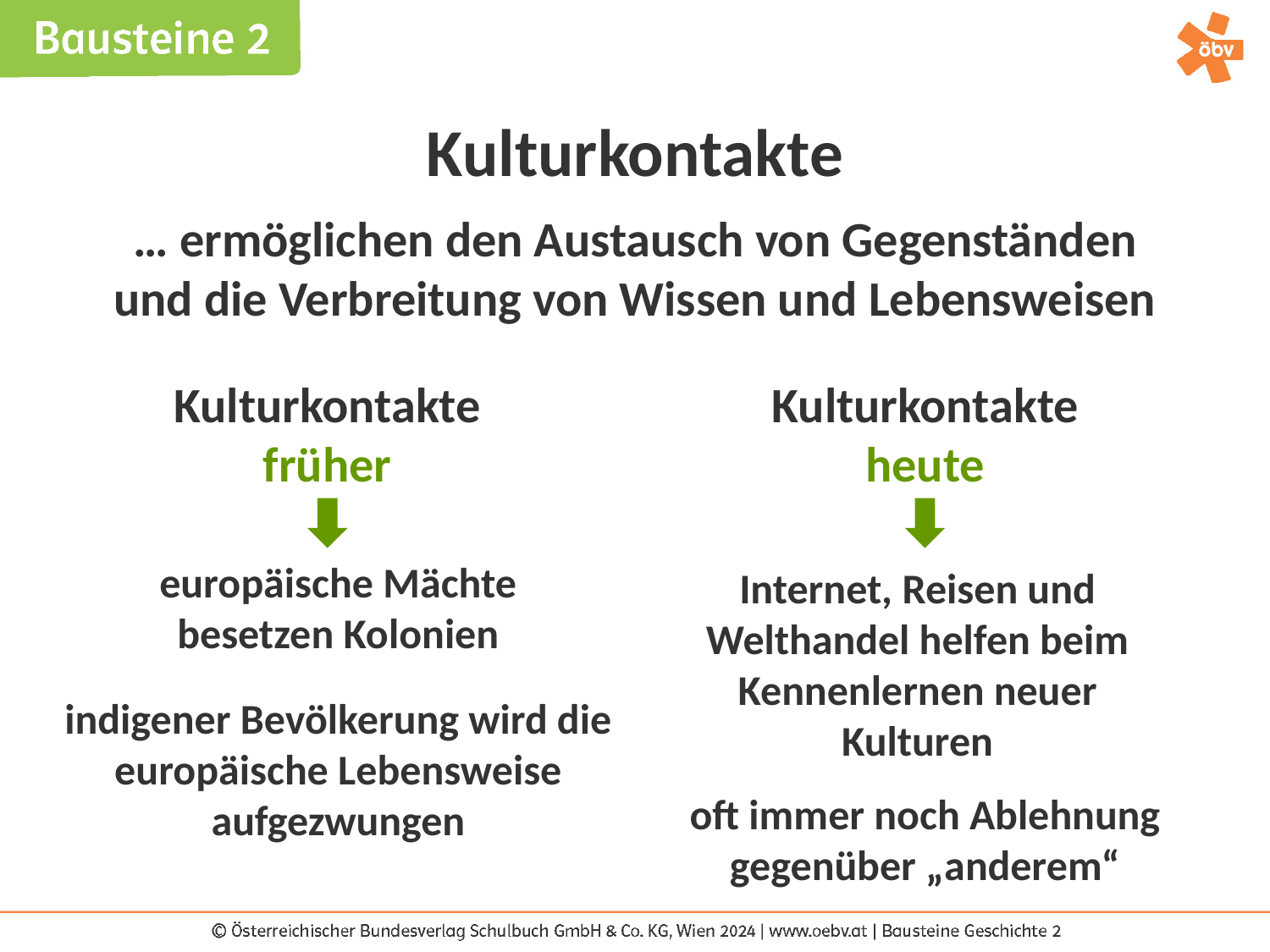

Kulturkontakte
… ermöglichen den Austausch von Gegenständen und die Verbreitung von Wissen und Lebensweisen
Kulturkontakte
früher
Kulturkontakte
heute

europäische Mächte besetzen Kolonien
Internet, Reisen und Welthandel helfen beim Kennenlernen neuer Kulturen
indigener Bevölkerung wird die europäische Lebensweise aufgezwungen
oft immer noch Ablehnung gegenüber „anderem“